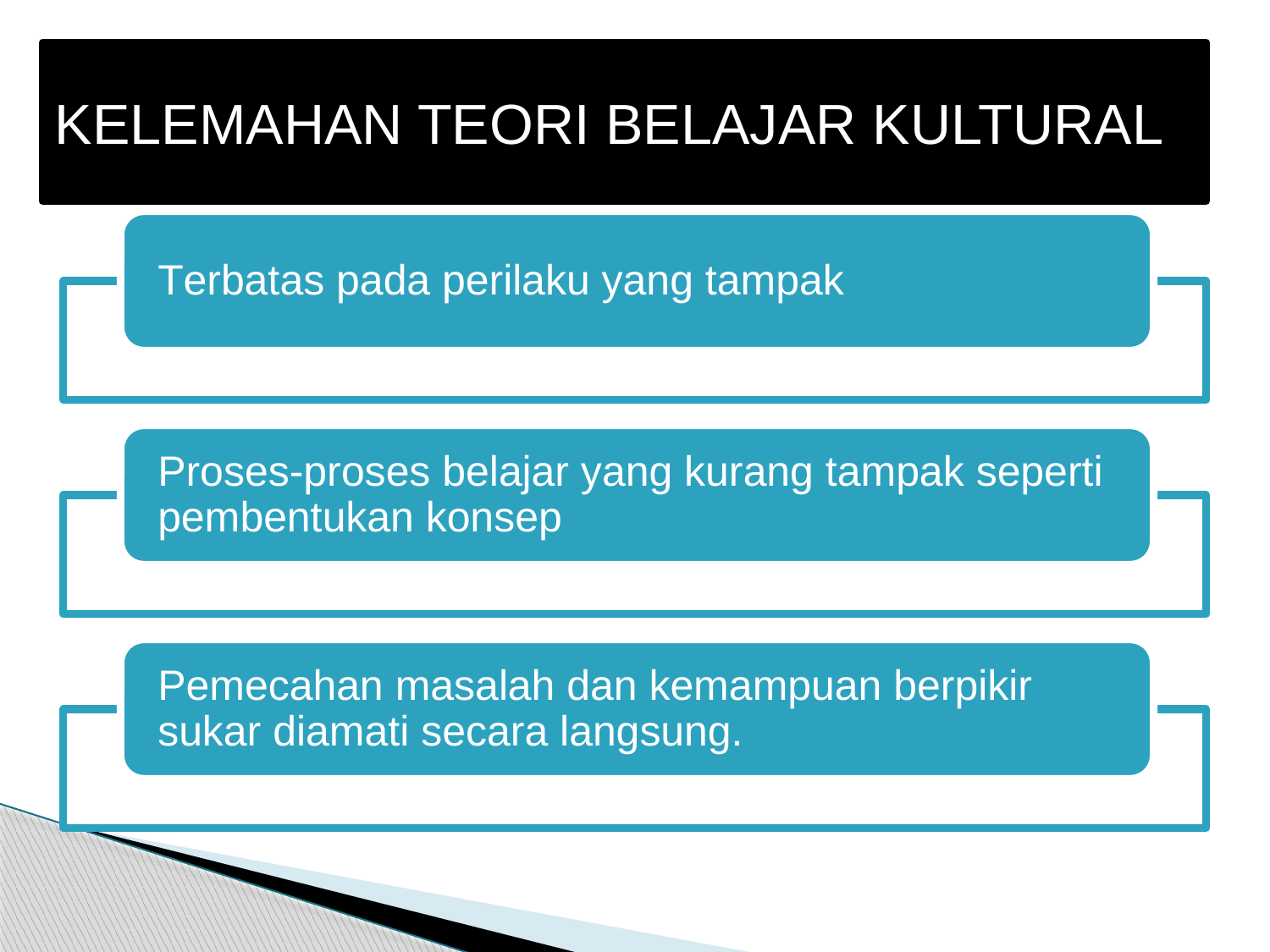

#
KELEMAHAN TEORI BELAJAR KULTURAL
Terbatas pada perilaku yang tampak
Proses-proses belajar yang kurang tampak seperti pembentukan konsep
Pemecahan masalah dan kemampuan berpikir sukar diamati secara langsung.